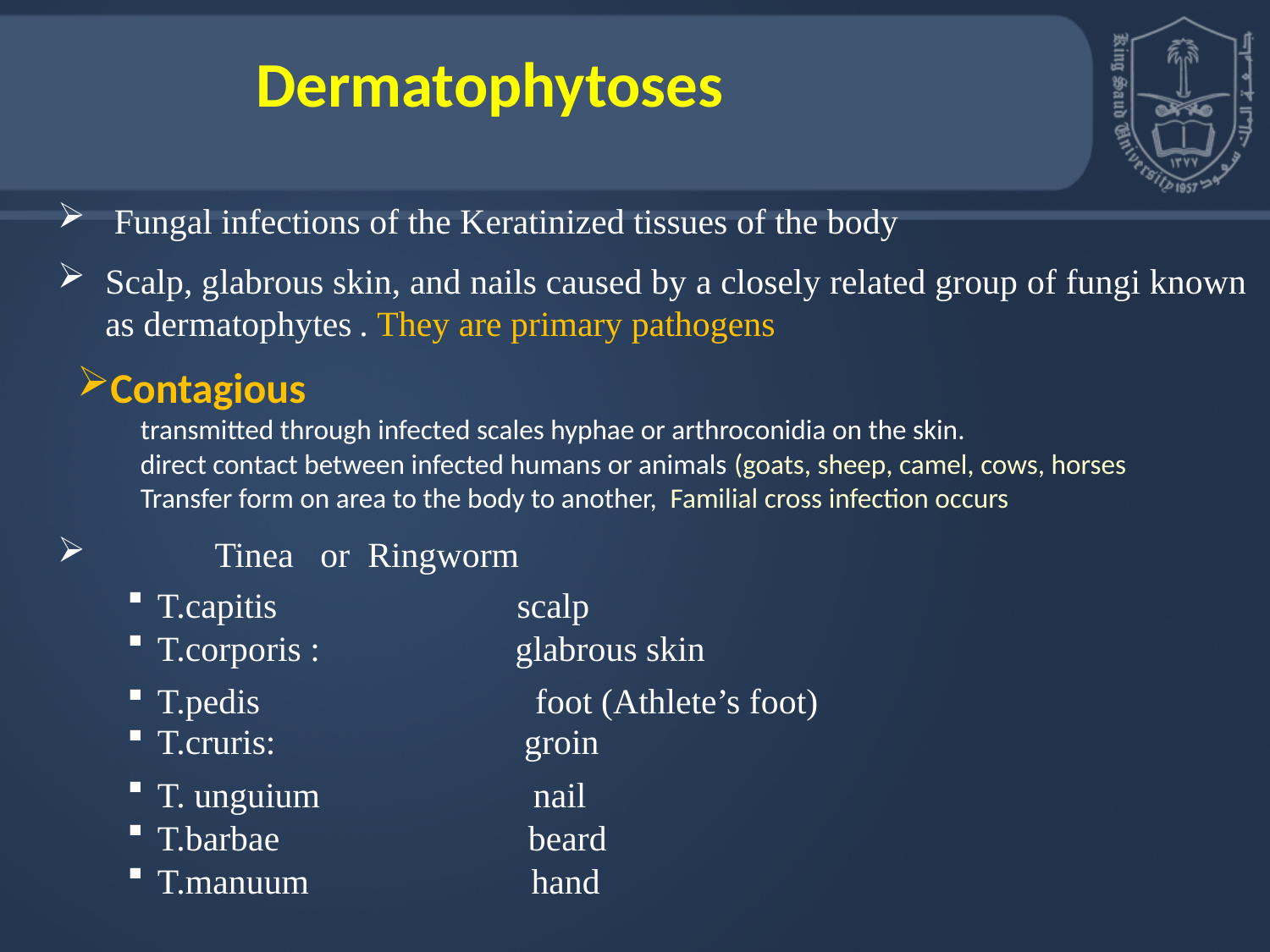

Dermatophytoses
 Fungal infections of the Keratinized tissues of the body
Scalp, glabrous skin, and nails caused by a closely related group of fungi known as dermatophytes	. They are primary pathogens
Contagious
transmitted through infected scales hyphae or arthroconidia on the skin.
direct contact between infected humans or animals (goats, sheep, camel, cows, horses
Transfer form on area to the body to another,  Familial cross infection occurs

 	Tinea   or  Ringworm
T.capitis                           scalp
T.corporis :                      glabrous skin
T.pedis                               foot (Athlete’s foot)
T.cruris:                            groin

T. unguium                        nail
T.barbae                            beard
T.manuum                         hand